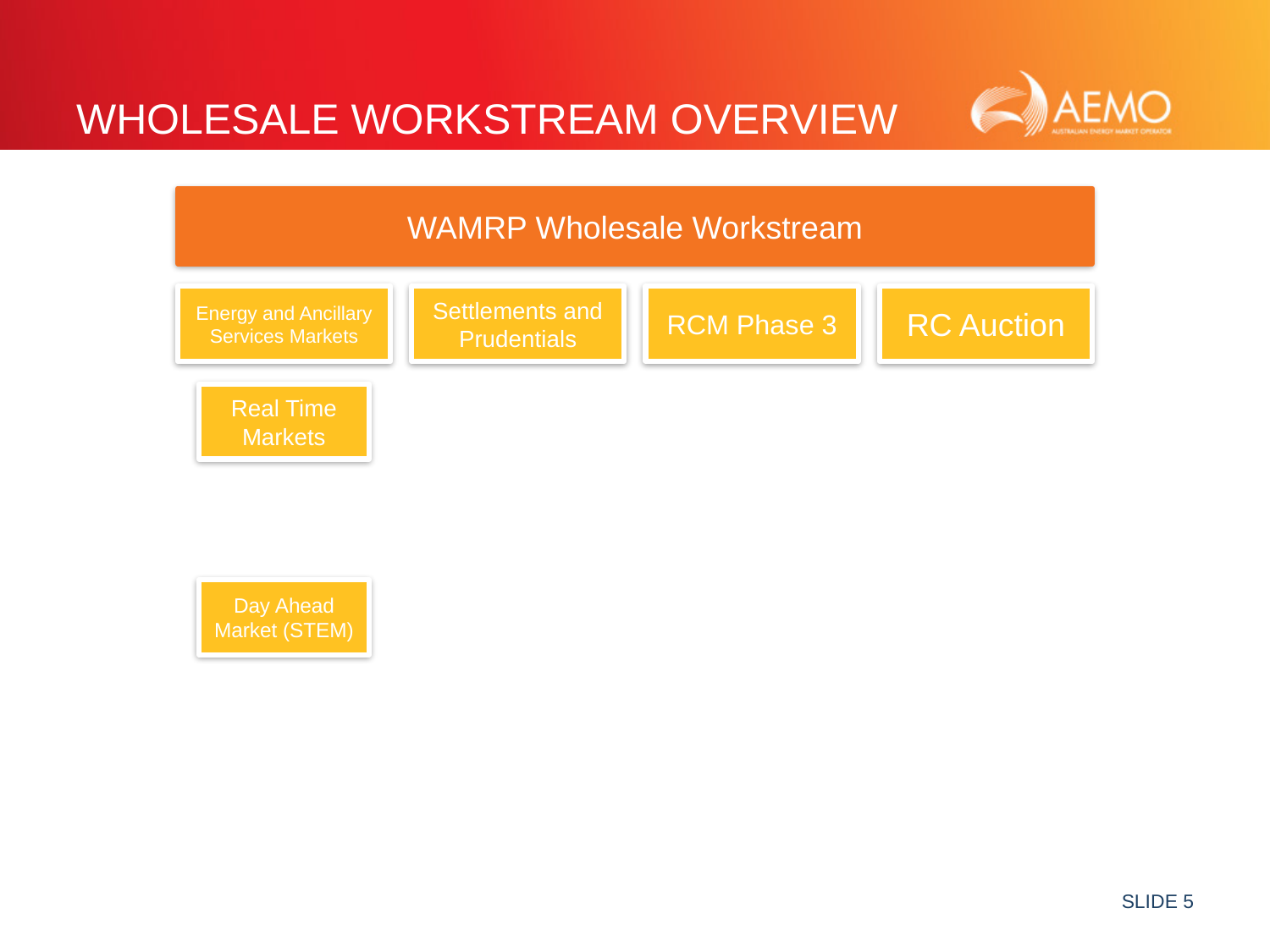

# Wholesale WorkStream Overview
WAMRP Wholesale Workstream
Energy and Ancillary Services Markets
Settlements and Prudentials
RCM Phase 3
Real Time Markets
Day Ahead Market (STEM)
RC Auction